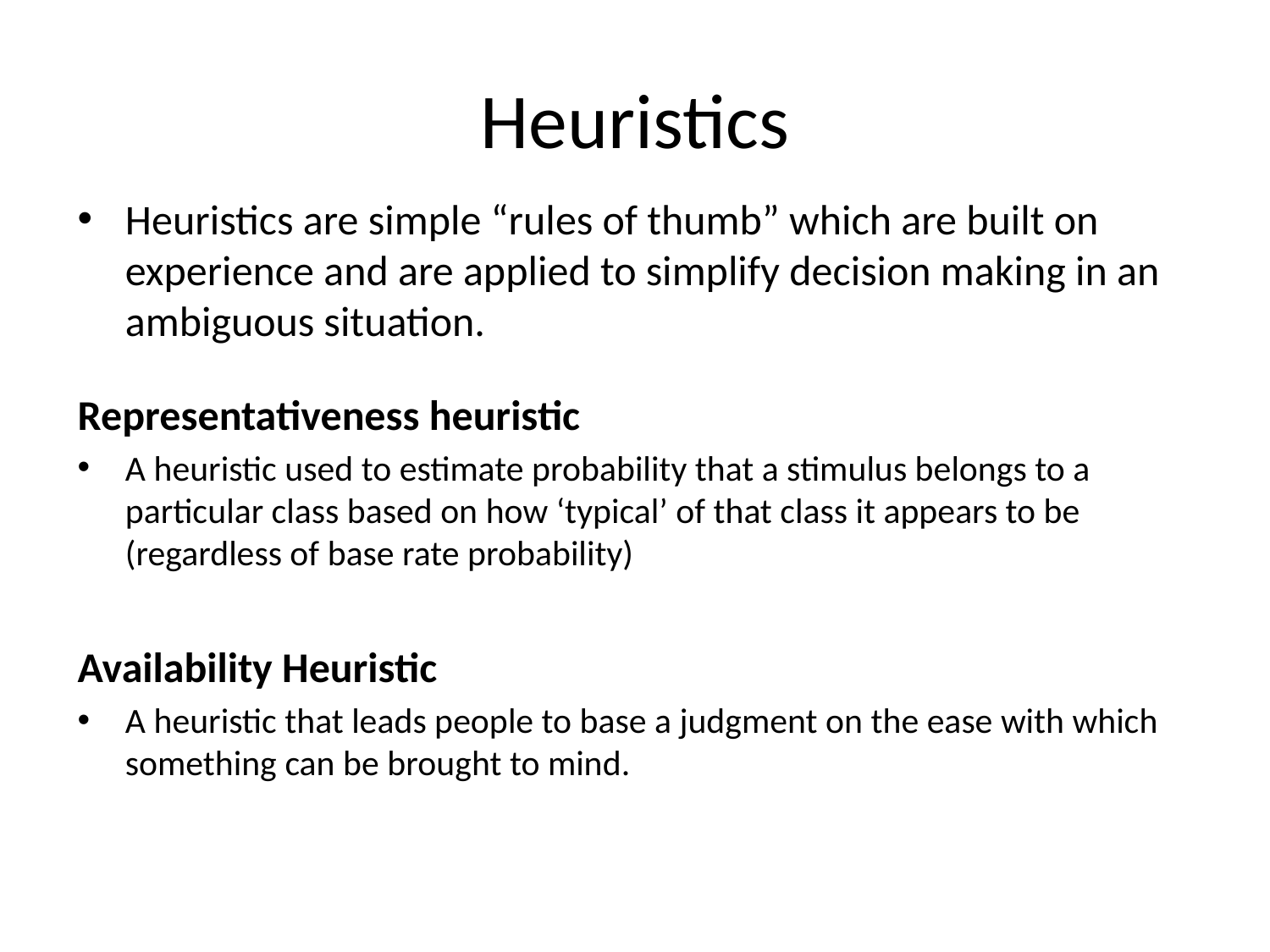

# Heuristics
Heuristics are simple “rules of thumb” which are built on experience and are applied to simplify decision making in an ambiguous situation.

Representativeness heuristic
A heuristic used to estimate probability that a stimulus belongs to a particular class based on how ‘typical’ of that class it appears to be (regardless of base rate probability)

Availability Heuristic
A heuristic that leads people to base a judgment on the ease with which something can be brought to mind.